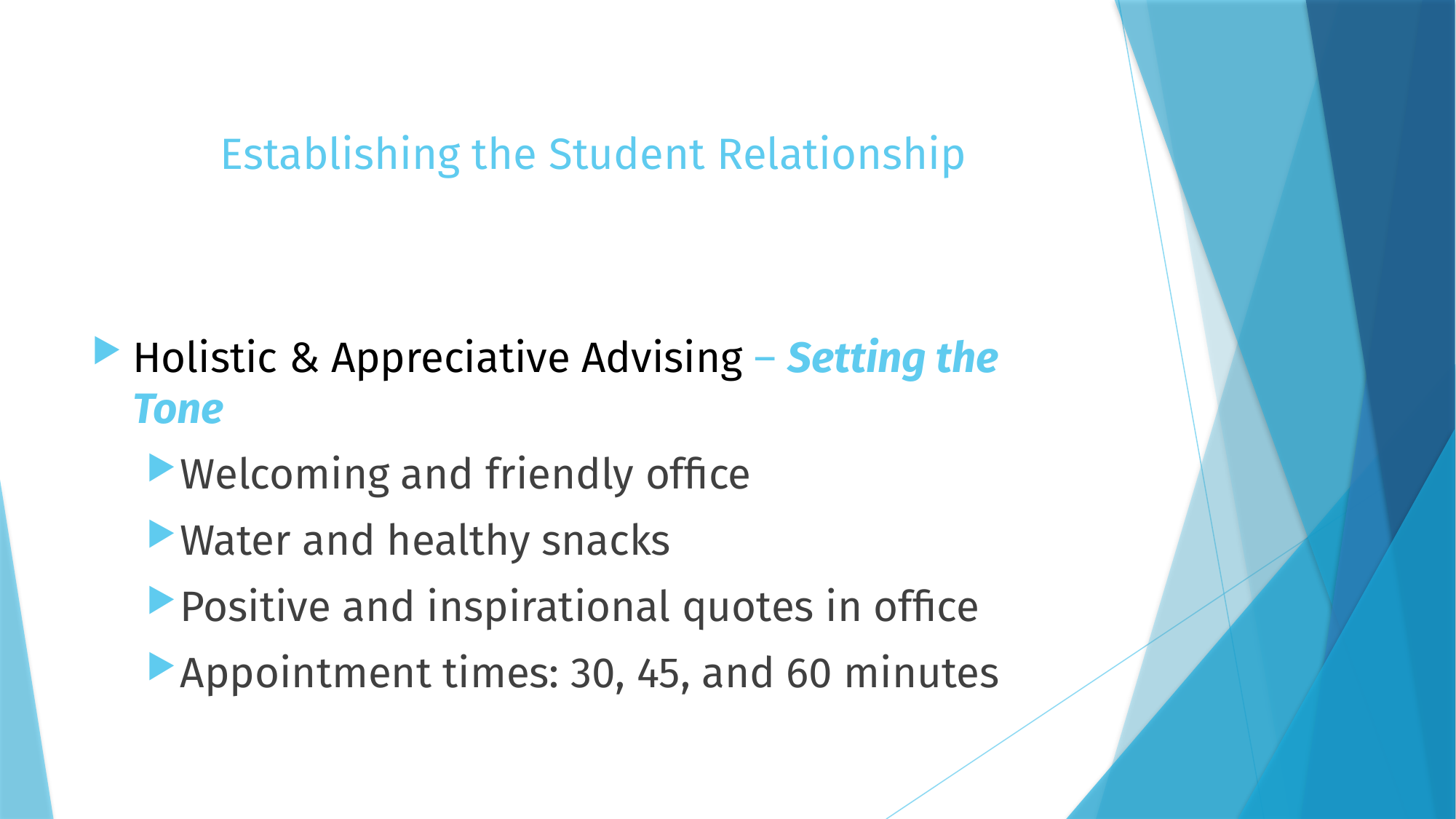

# Establishing the Student Relationship

Holistic & Appreciative Advising – Setting the Tone
Welcoming and friendly office
Water and healthy snacks
Positive and inspirational quotes in office
Appointment times: 30, 45, and 60 minutes